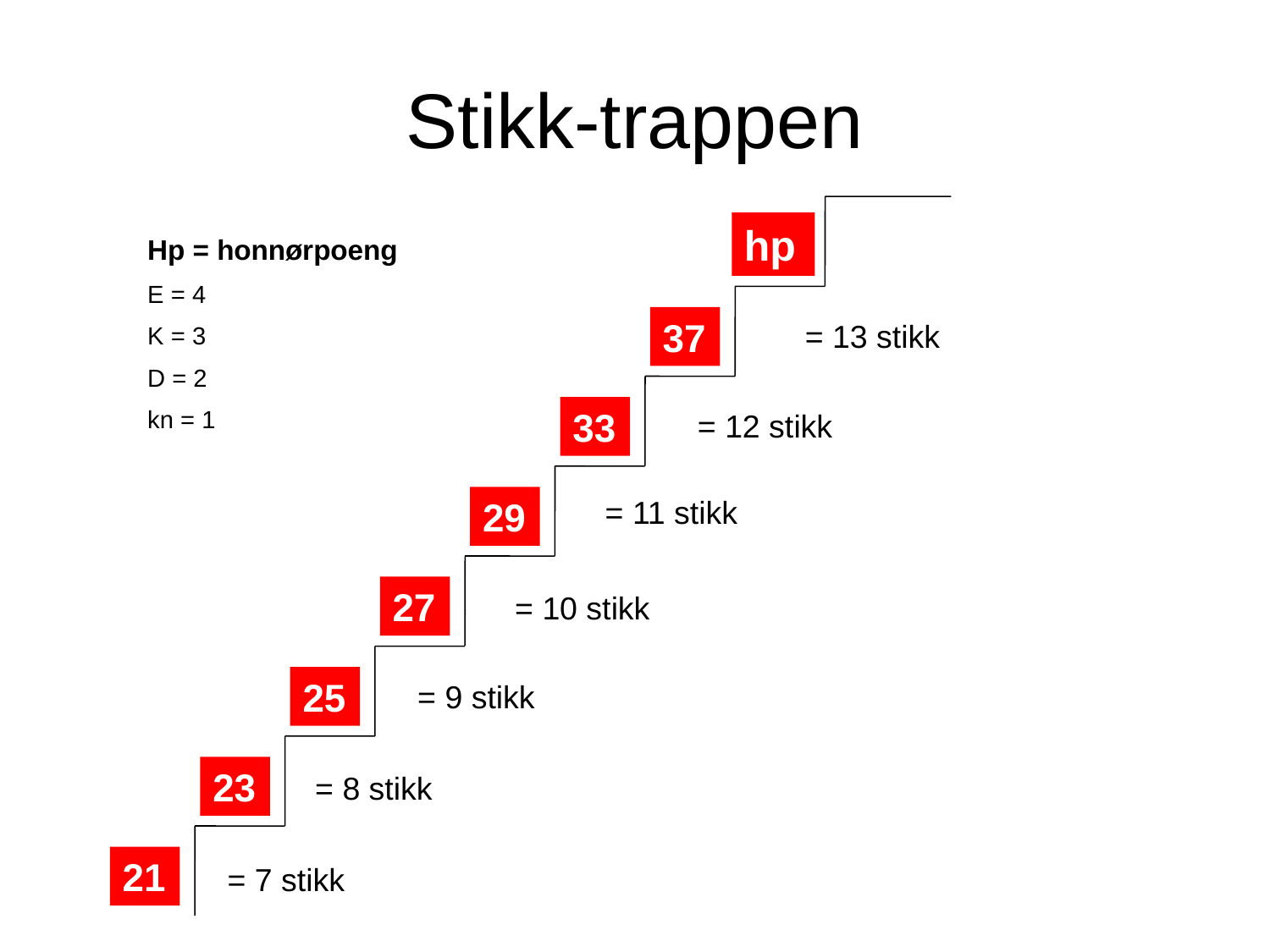

# Stikk-trappen

hp
Hp = honnørpoeng
E = 4
K = 3
D = 2
kn = 1

37
= 13 stikk

33
= 12 stikk

29
= 11 stikk

27
= 10 stikk

25
= 9 stikk

23
= 8 stikk

21
= 7 stikk